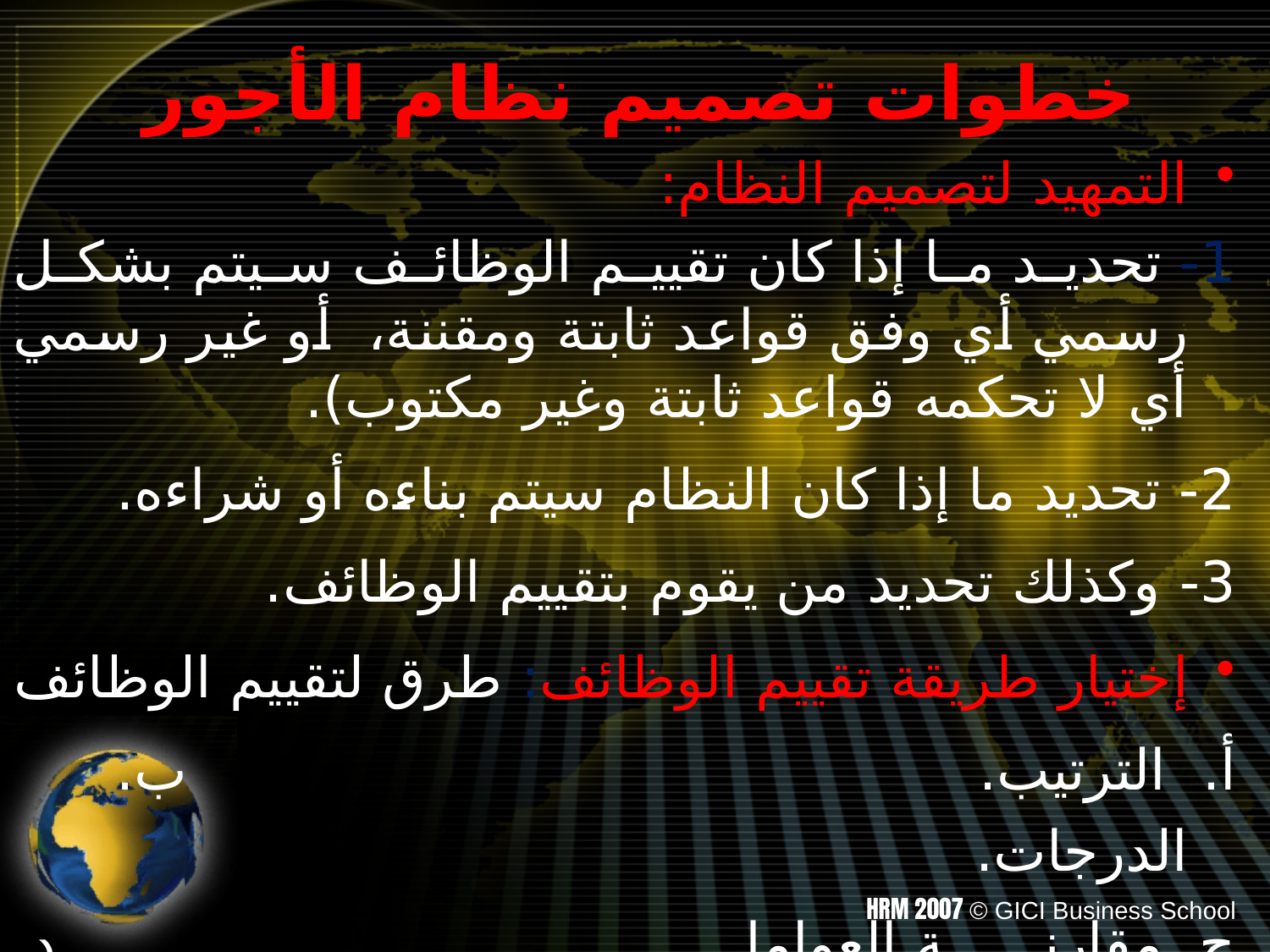

# خطوات تصميم نظام الأجور
التمهيد لتصميم النظام:
1- تحديد ما إذا كان تقييم الوظائف سيتم بشكل رسمي أي وفق قواعد ثابتة ومقننة،  أو غير رسمي أي لا تحكمه قواعد ثابتة وغير مكتوب).
2- تحديد ما إذا كان النظام سيتم بناءه أو شراءه.
3- وكذلك تحديد من يقوم بتقييم الوظائف.

إختيار طريقة تقييم الوظائف: طرق لتقييم الوظائف
أ.  الترتيب.                                            ب. الدرجات.
ج. مقارنة العوامل.                                    د. النقط.